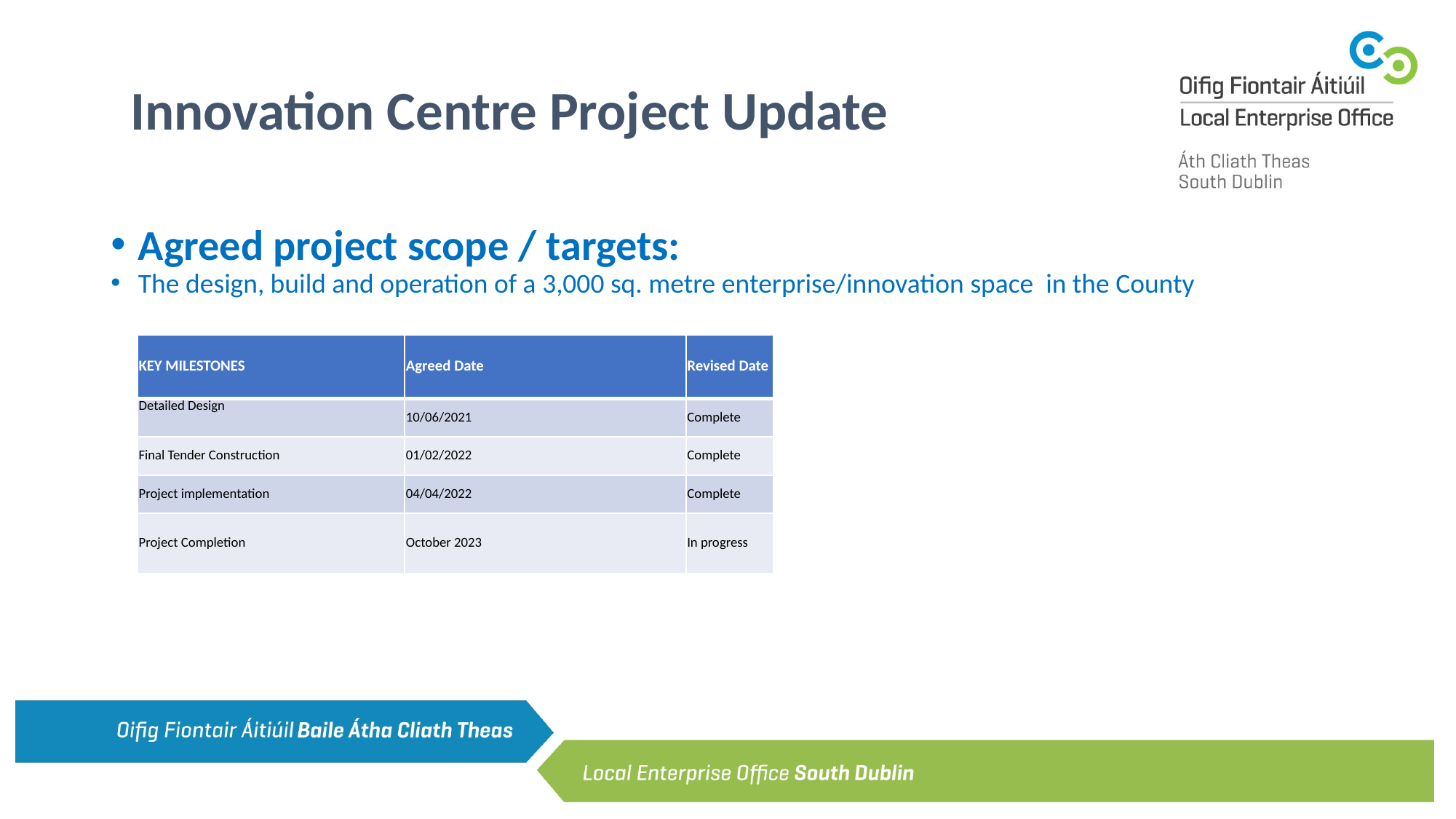

# Innovation Centre Project Update
Agreed project scope / targets:
The design, build and operation of a 3,000 sq. metre enterprise/innovation space  in the County

| KEY MILESTONES | Agreed Date | Revised Date |
| --- | --- | --- |
| Detailed Design | 10/06/2021 | Complete |
| Final Tender Construction | 01/02/2022 | Complete |
| Project implementation | 04/04/2022 | Complete |
| Project Completion | October 2023 | In progress |